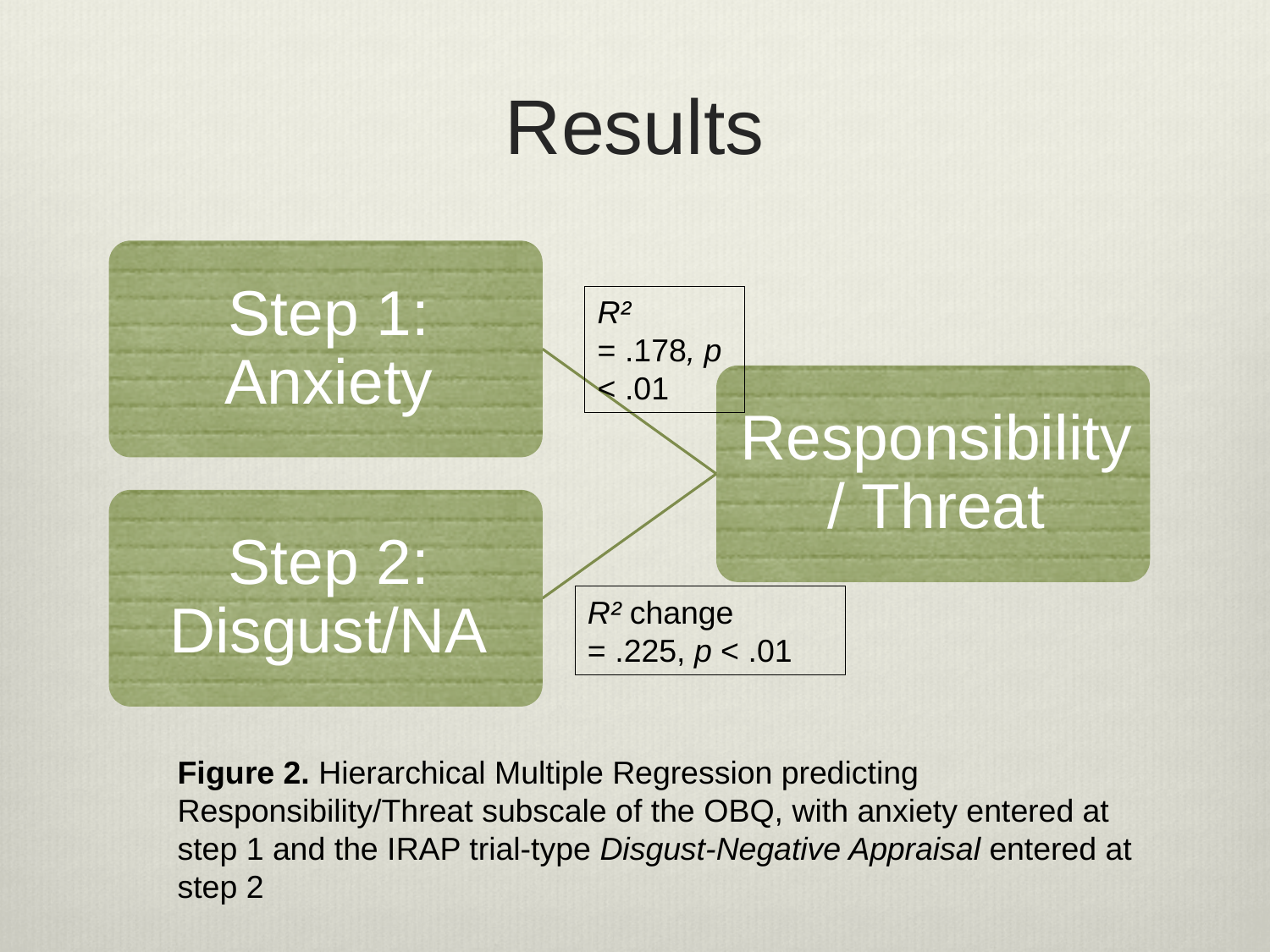

# Results
Responsibility/ Threat

Step 1: Anxiety

Step 2: Disgust/NA
R² = .178, p < .01
R² change = .225, p < .01
Figure 2. Hierarchical Multiple Regression predicting  Responsibility/Threat subscale of the OBQ, with anxiety entered at step 1 and the IRAP trial-type Disgust-Negative Appraisal entered at step 2